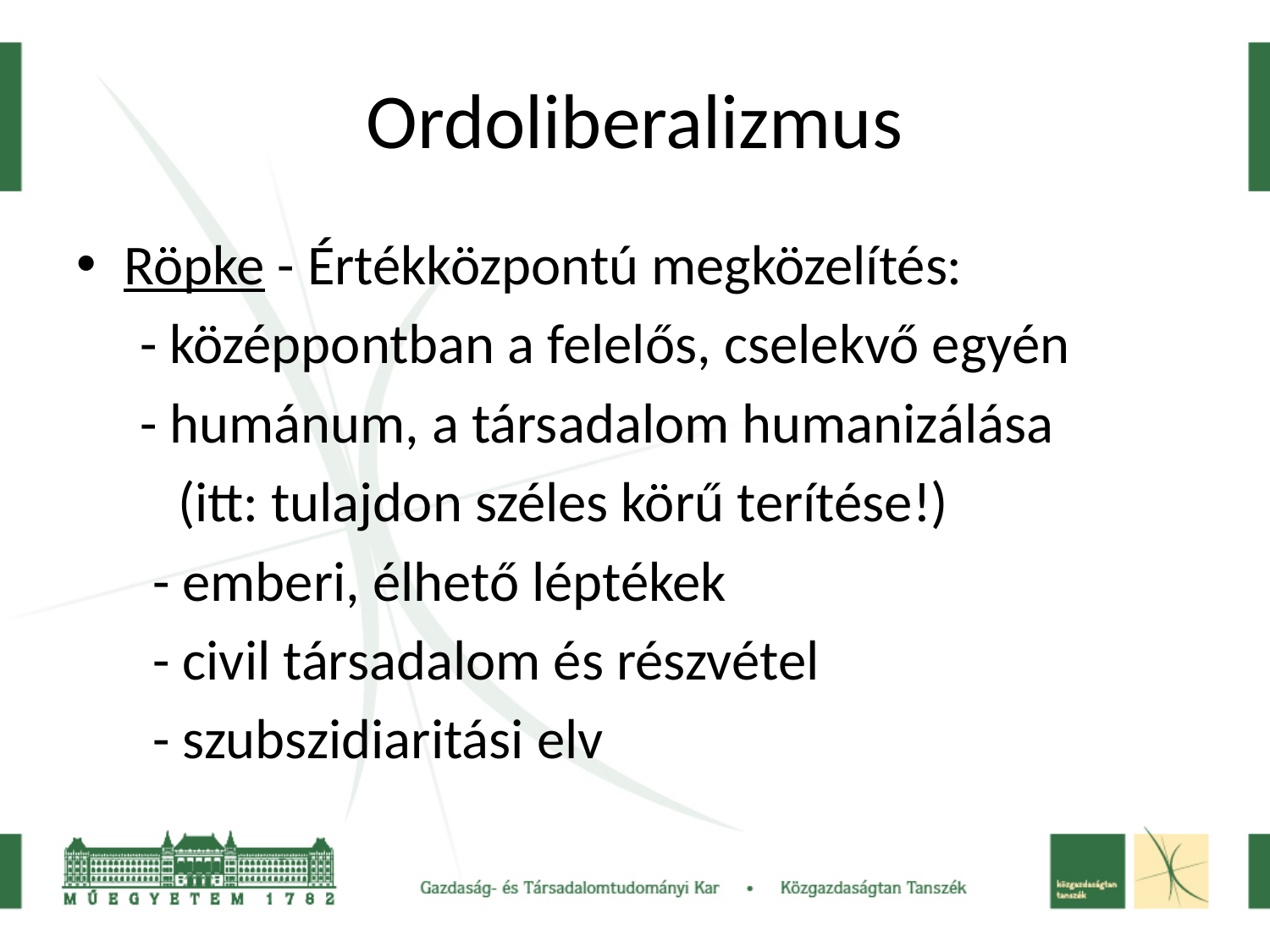

# Ordoliberalizmus
Röpke - Értékközpontú megközelítés:
     - középpontban a felelős, cselekvő egyén
     - humánum, a társadalom humanizálása
        (itt: tulajdon széles körű terítése!)
      - emberi, élhető léptékek
      - civil társadalom és részvétel
      - szubszidiaritási elv